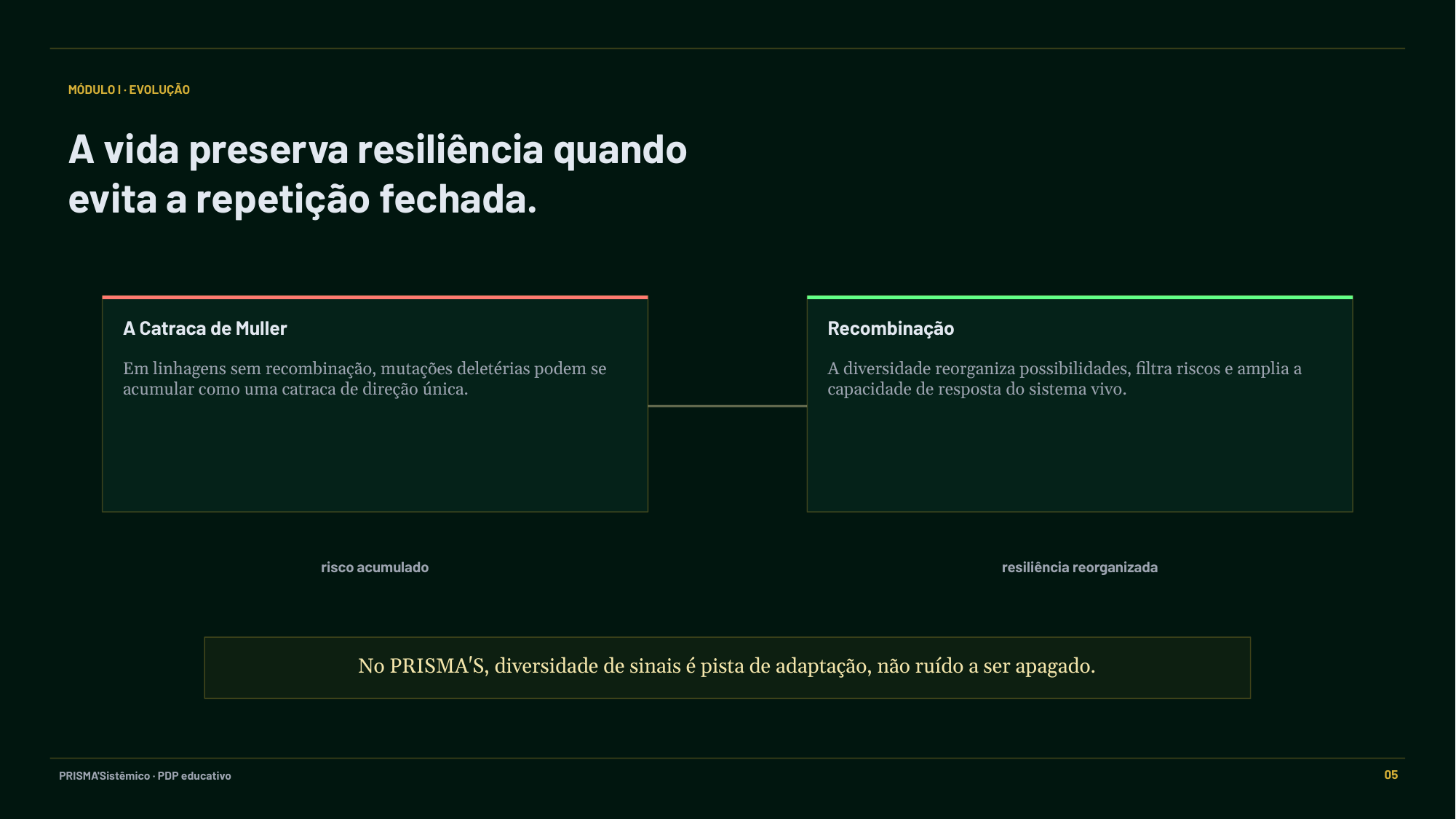

MÓDULO I · EVOLUÇÃO
A vida preserva resiliência quando evita a repetição fechada.

A Catraca de Muller
Recombinação
Em linhagens sem recombinação, mutações deletérias podem se acumular como uma catraca de direção única.
A diversidade reorganiza possibilidades, filtra riscos e amplia a capacidade de resposta do sistema vivo.

risco acumulado
resiliência reorganizada

No PRISMA'S, diversidade de sinais é pista de adaptação, não ruído a ser apagado.

05
PRISMA'Sistêmico · PDP educativo